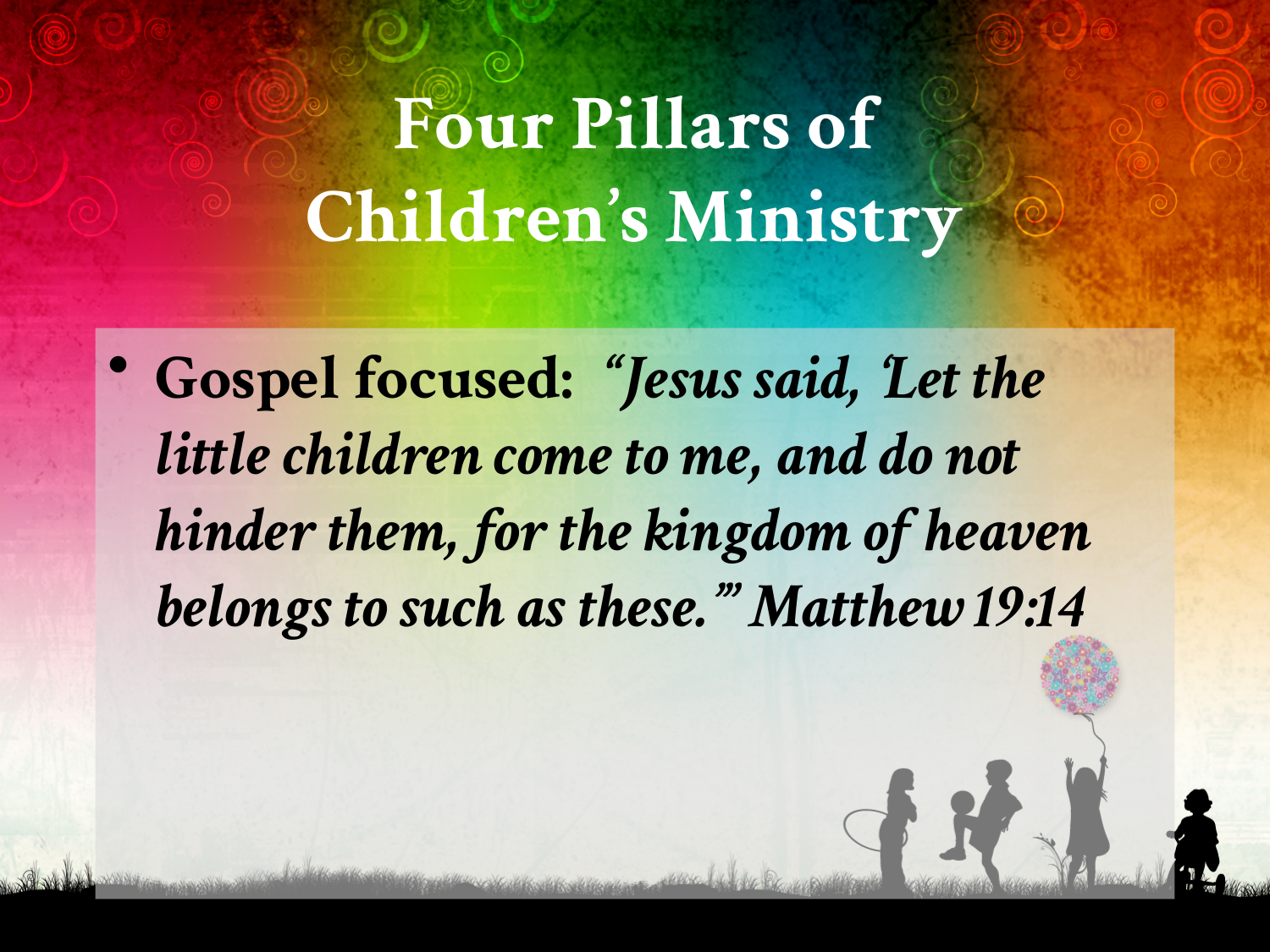

# Four Pillars of Children’s Ministry
Gospel focused:  “Jesus said, ‘Let the little children come to me, and do not hinder them, for the kingdom of heaven belongs to such as these.’” Matthew 19:14